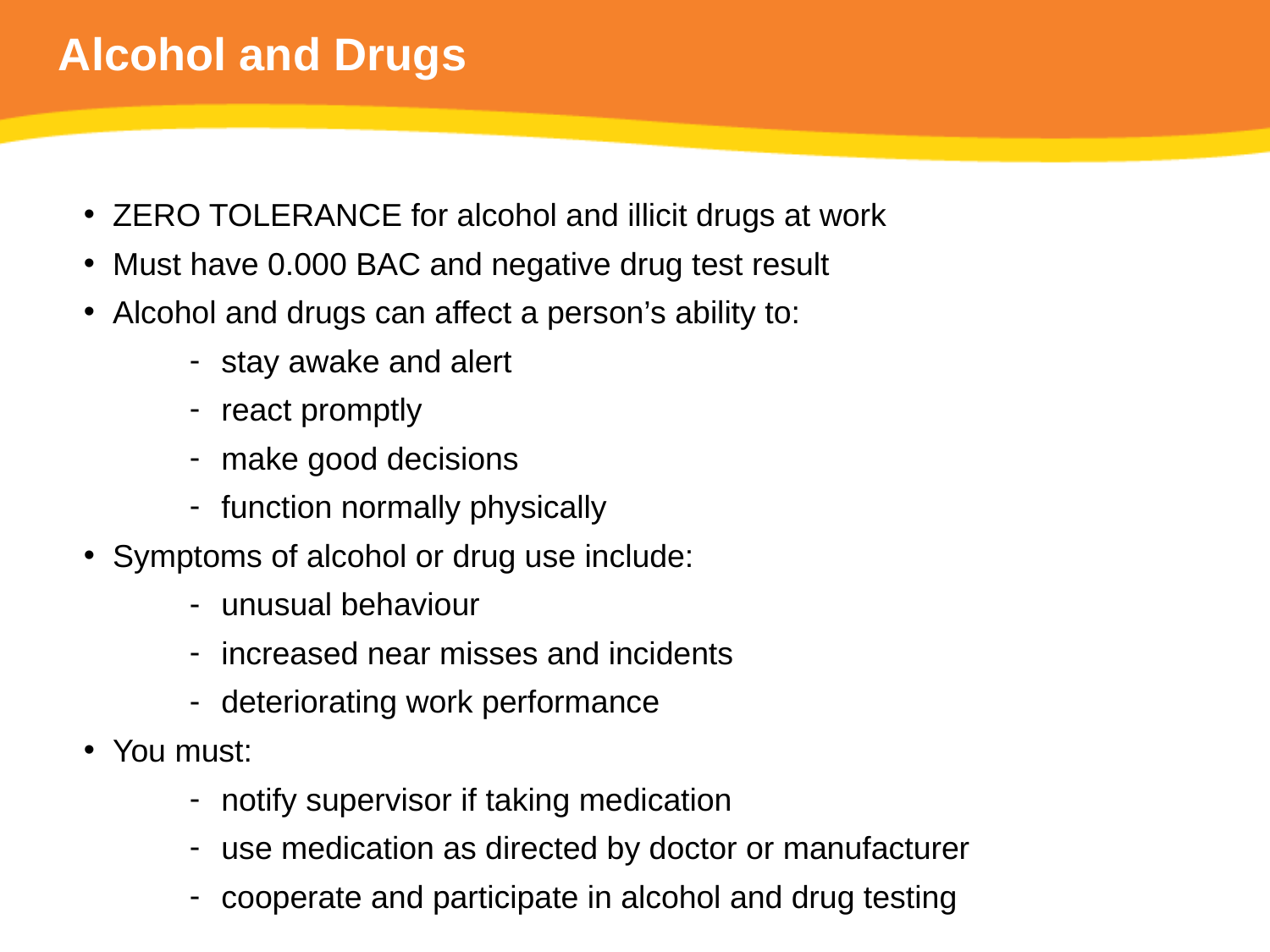

# Alcohol and Drugs
ZERO TOLERANCE for alcohol and illicit drugs at work
Must have 0.000 BAC and negative drug test result
Alcohol and drugs can affect a person’s ability to:
stay awake and alert
react promptly
make good decisions
function normally physically
Symptoms of alcohol or drug use include:
unusual behaviour
increased near misses and incidents
deteriorating work performance
You must:
notify supervisor if taking medication
use medication as directed by doctor or manufacturer
cooperate and participate in alcohol and drug testing